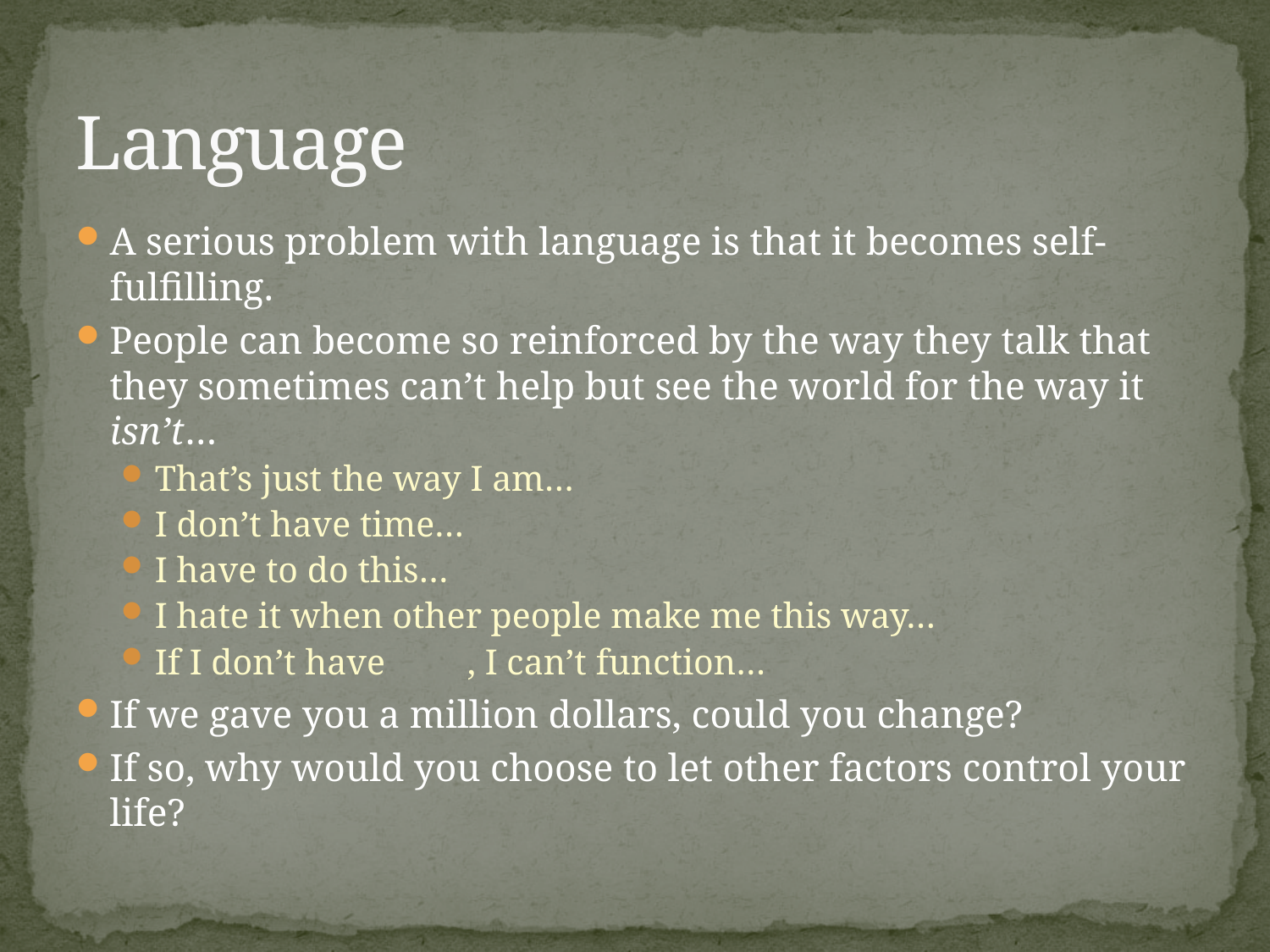

# Language
A serious problem with language is that it becomes self-fulfilling.
People can become so reinforced by the way they talk that they sometimes can’t help but see the world for the way it isn’t…
That’s just the way I am…
I don’t have time…
I have to do this…
I hate it when other people make me this way…
If I don’t have 			, I can’t function…
If we gave you a million dollars, could you change?
If so, why would you choose to let other factors control your life?